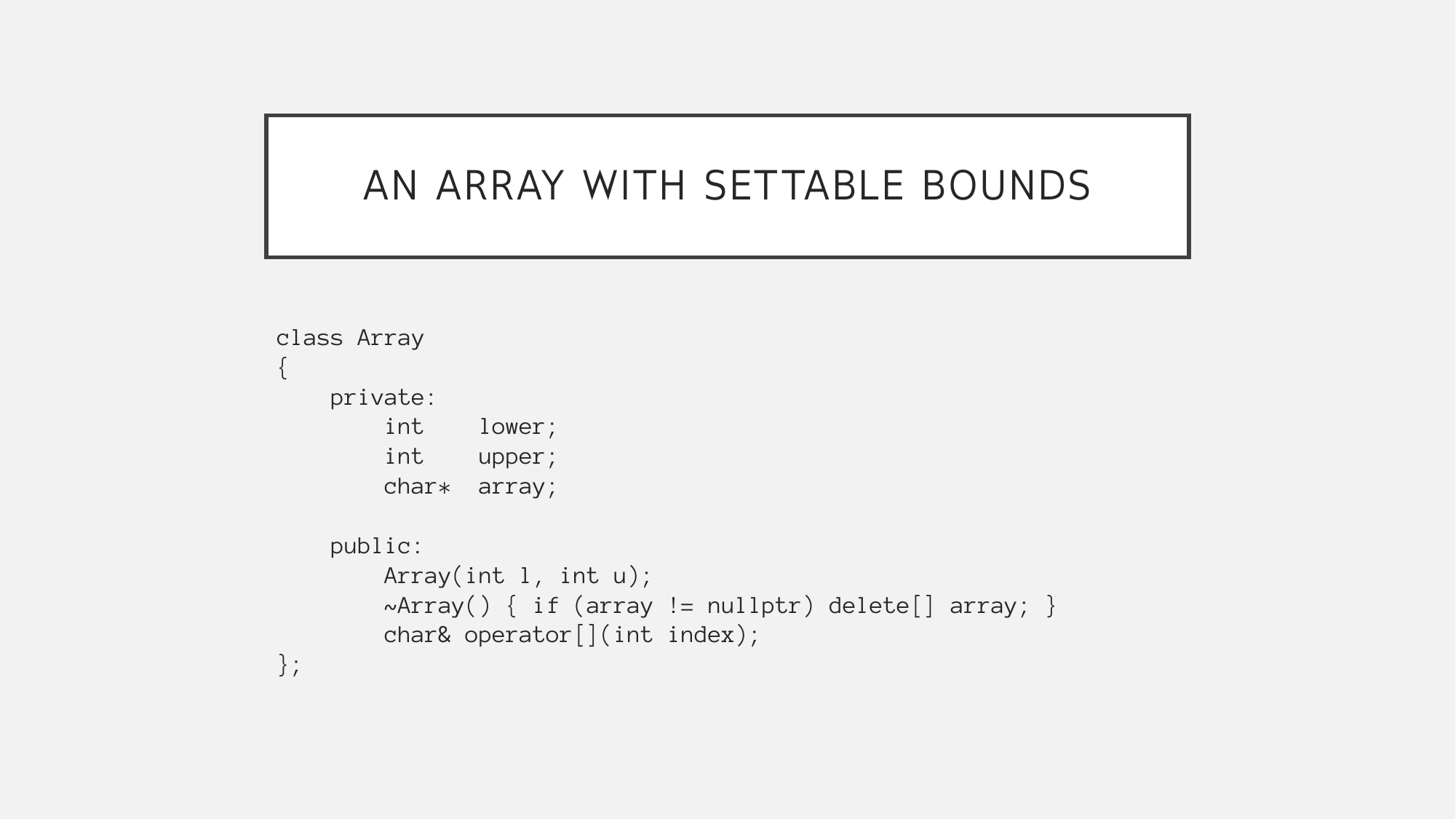

# An array with settable bounds
class Array
{
    private:
        int    lower;
        int    upper;
        char*  array;

    public:
        Array(int l, int u);
        ~Array() { if (array != nullptr) delete[] array; }
        char& operator[](int index);
};